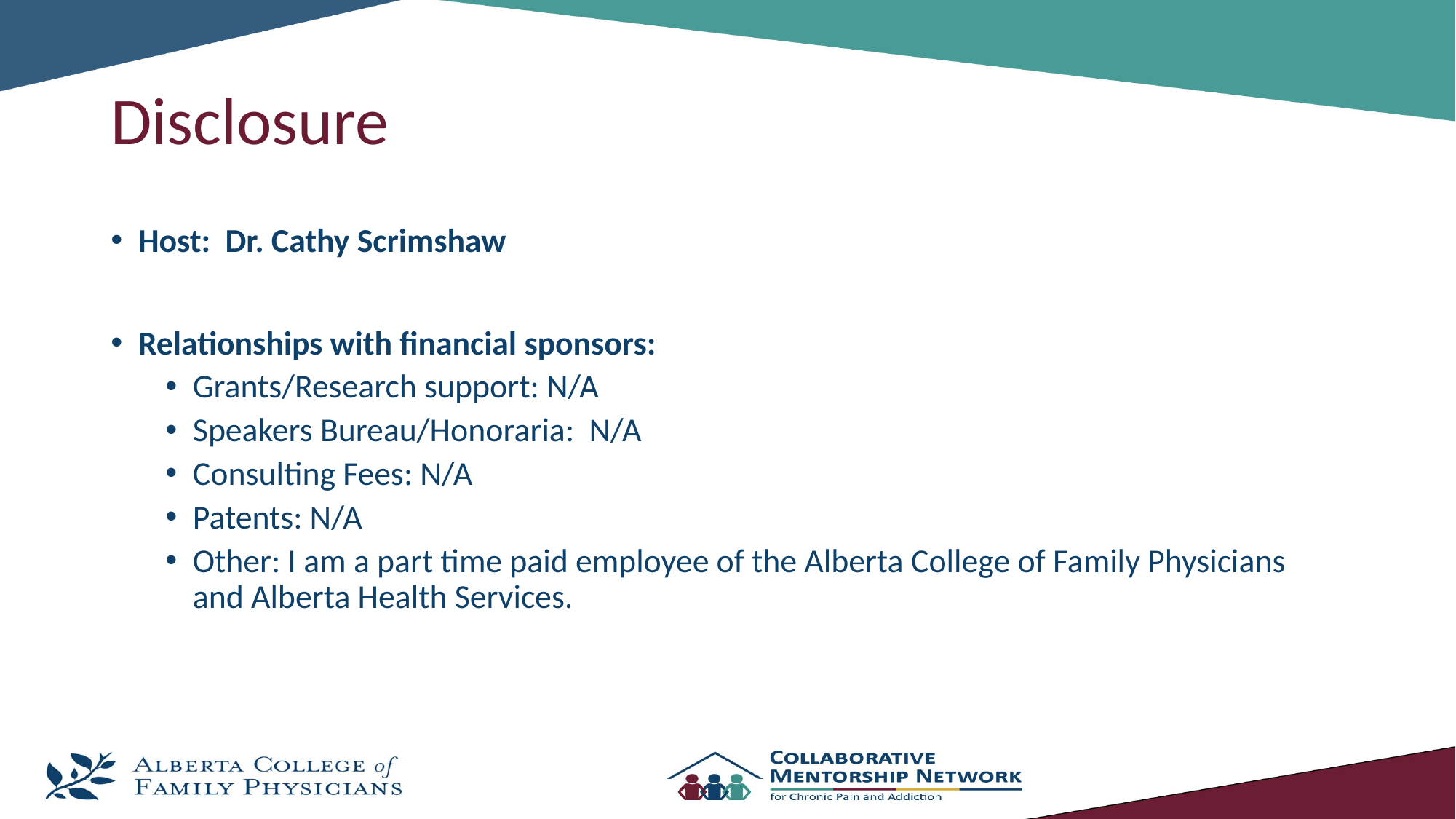

# Disclosure
Host:  Dr. Cathy Scrimshaw

Relationships with financial sponsors:
Grants/Research support: N/A
Speakers Bureau/Honoraria:  N/A
Consulting Fees: N/A
Patents: N/A
Other: I am a part time paid employee of the Alberta College of Family Physicians and Alberta Health Services.